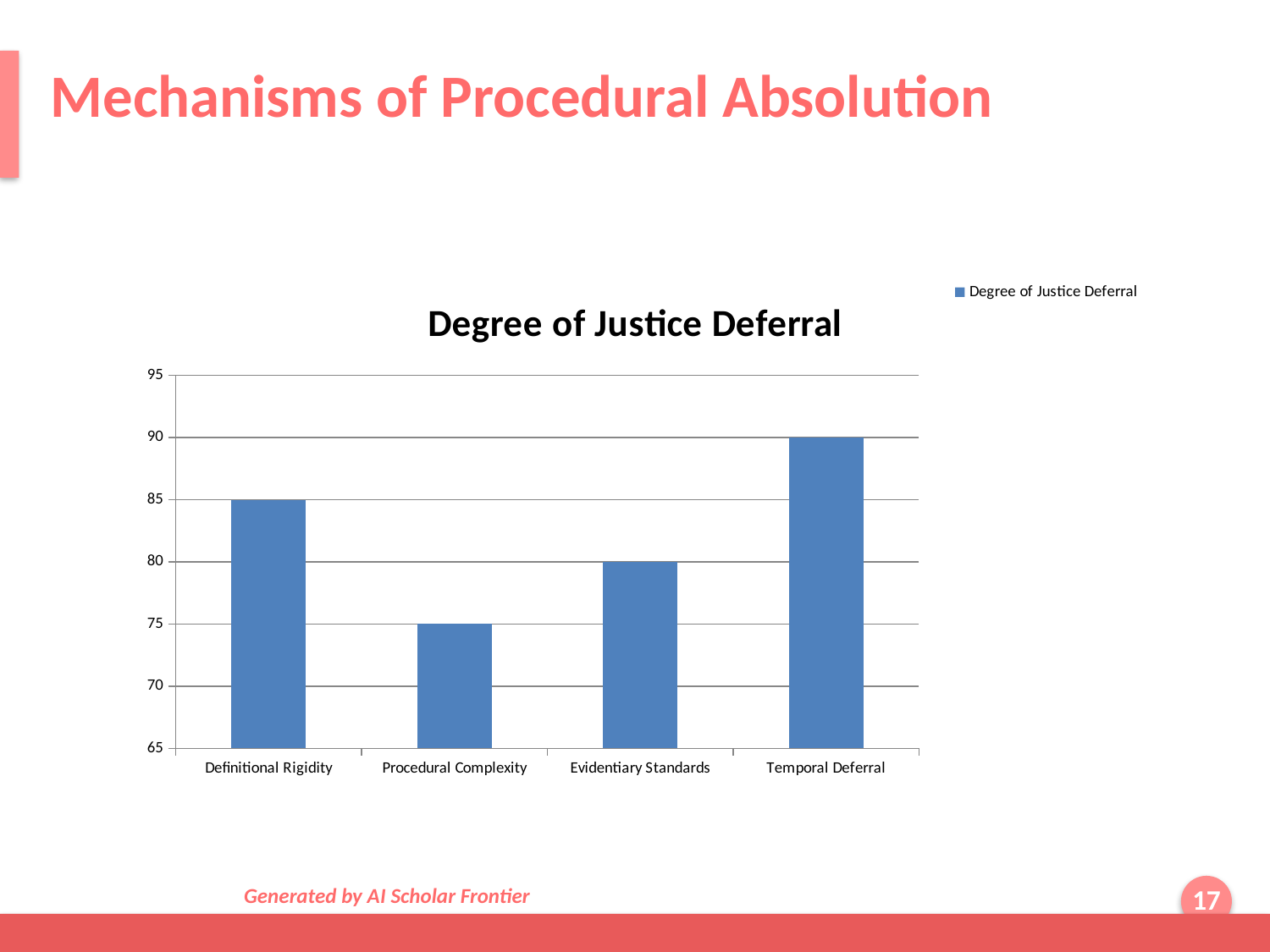

Mechanisms of Procedural Absolution

### Chart

| Category | Degree of Justice Deferral |
|---|---|
| Definitional Rigidity | 85.0 |
| Procedural Complexity | 75.0 |
| Evidentiary Standards | 80.0 |
| Temporal Deferral | 90.0 |
Generated by AI Scholar Frontier

17